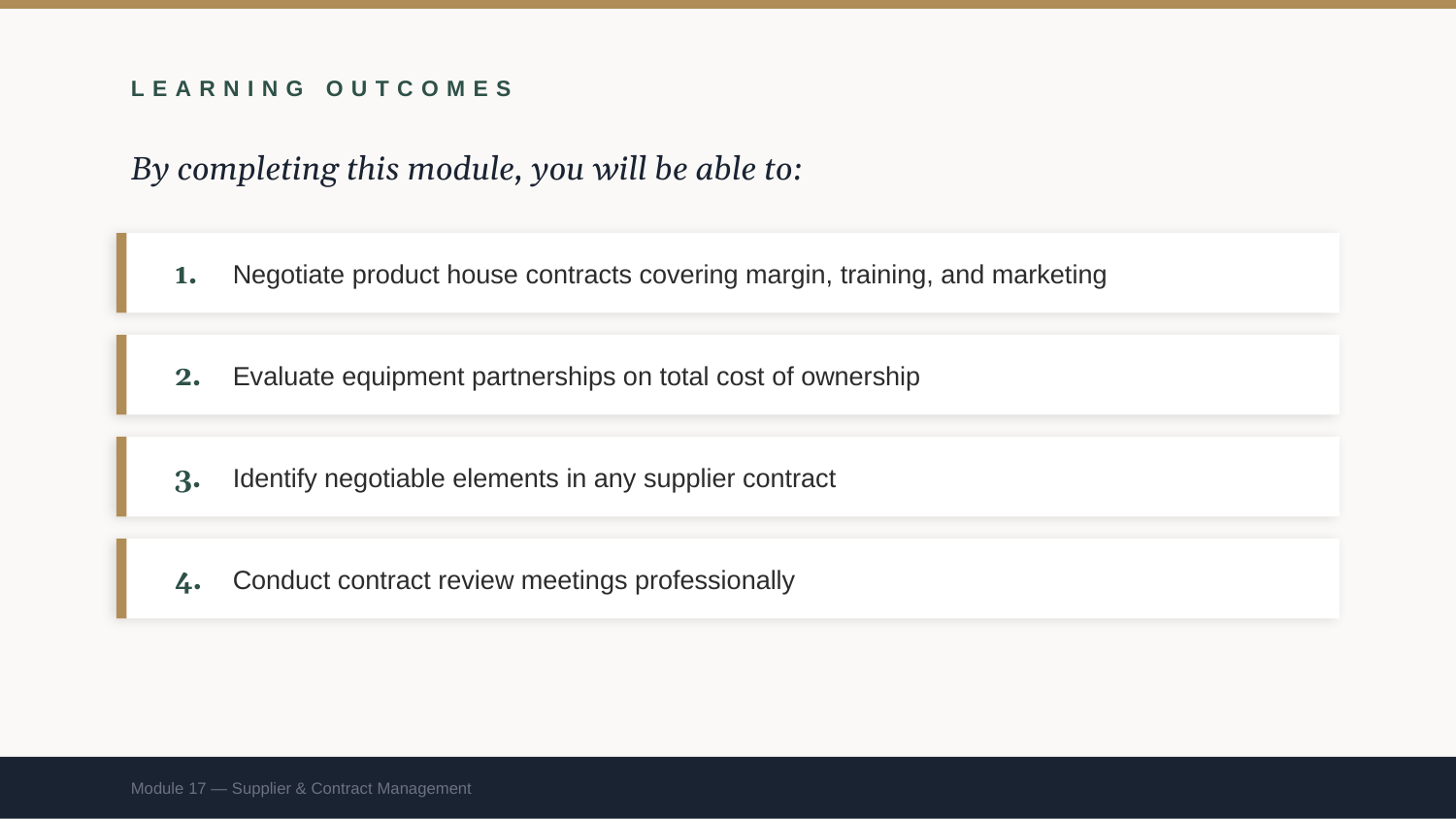

LEARNING OUTCOMES
By completing this module, you will be able to:

1.
Negotiate product house contracts covering margin, training, and marketing

2.
Evaluate equipment partnerships on total cost of ownership

3.
Identify negotiable elements in any supplier contract

4.
Conduct contract review meetings professionally

Module 17 — Supplier & Contract Management